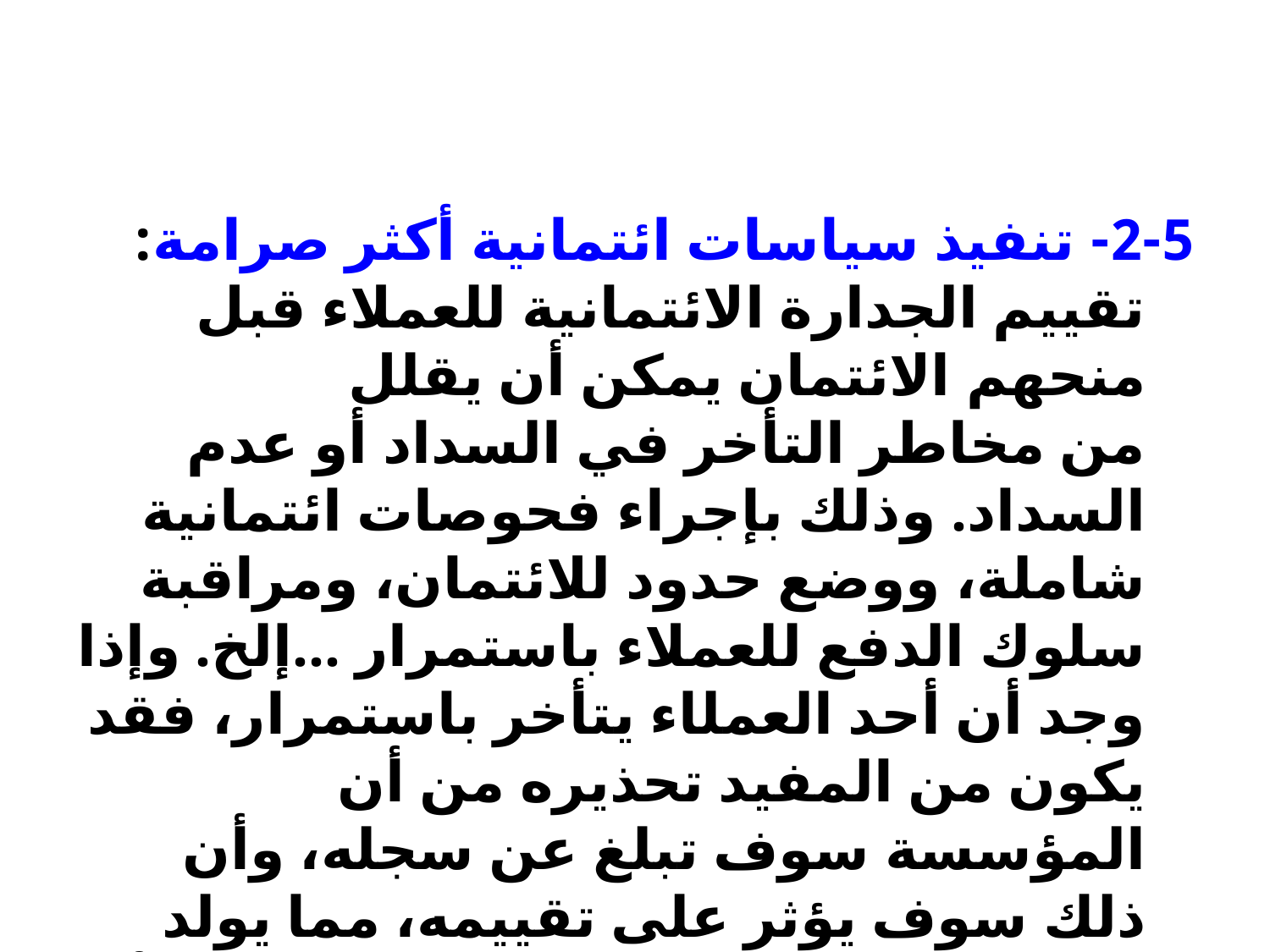

2-5- تنفيذ سياسات ائتمانية أكثر صرامة: تقييم الجدارة الائتمانية للعملاء قبل منحهم الائتمان يمكن أن يقلل من مخاطر التأخر في السداد أو عدم السداد. وذلك بإجراء فحوصات ائتمانية شاملة، ووضع حدود للائتمان، ومراقبة سلوك الدفع للعملاء باستمرار ...إلخ. وإذا وجد أن أحد العملاء يتأخر باستمرار، فقد يكون من المفيد تحذيره من أن المؤسسة سوف تبلغ عن سجله، وأن ذلك سوف يؤثر على تقييمه، مما يولد حافزًا قويًا للدفع في الوقت المحدد. لأن العملاء يدركون أن عدم الوفاء بالتزامات مؤسسة معينة قد يضرهم في تعاملهم مع مؤسسات أخرى، ويؤثر على قدرتهم على التأهل للحصول على القروض.